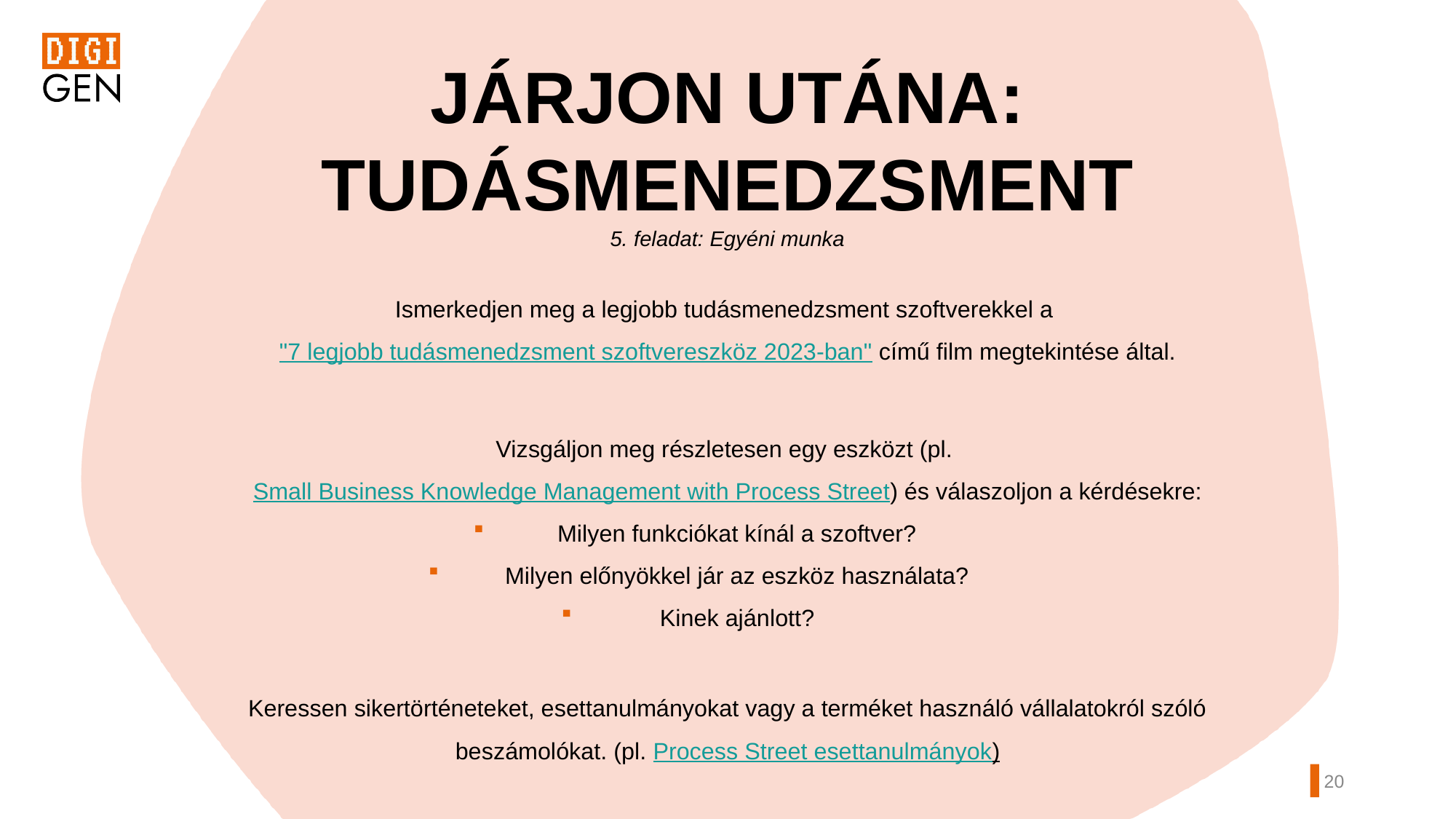

JÁRJON UTÁNA:
TUDÁSMENEDZSMENT
5. feladat: Egyéni munka
Ismerkedjen meg a legjobb tudásmenedzsment szoftverekkel a "7 legjobb tudásmenedzsment szoftvereszköz 2023-ban" című film megtekintése által.

Vizsgáljon meg részletesen egy eszközt (pl. Small Business Knowledge Management with Process Street) és válaszoljon a kérdésekre:
 Milyen funkciókat kínál a szoftver?
 Milyen előnyökkel jár az eszköz használata?
 Kinek ajánlott?

Keressen sikertörténeteket, esettanulmányokat vagy a terméket használó vállalatokról szóló beszámolókat. (pl. Process Street esettanulmányok)
20